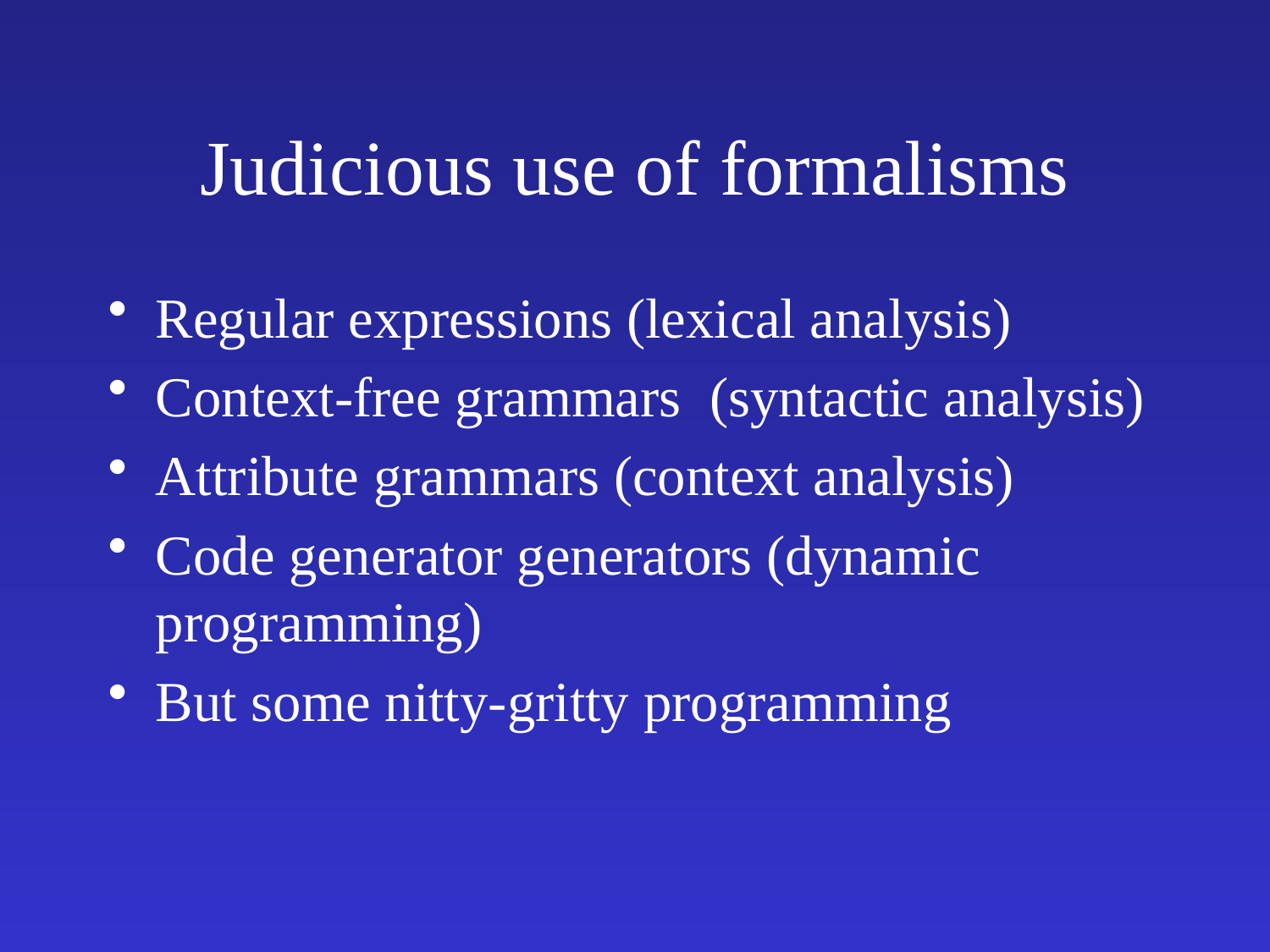

# Judicious use of formalisms
Regular expressions (lexical analysis)
Context-free grammars  (syntactic analysis)
Attribute grammars (context analysis)
Code generator generators (dynamic programming)
But some nitty-gritty programming